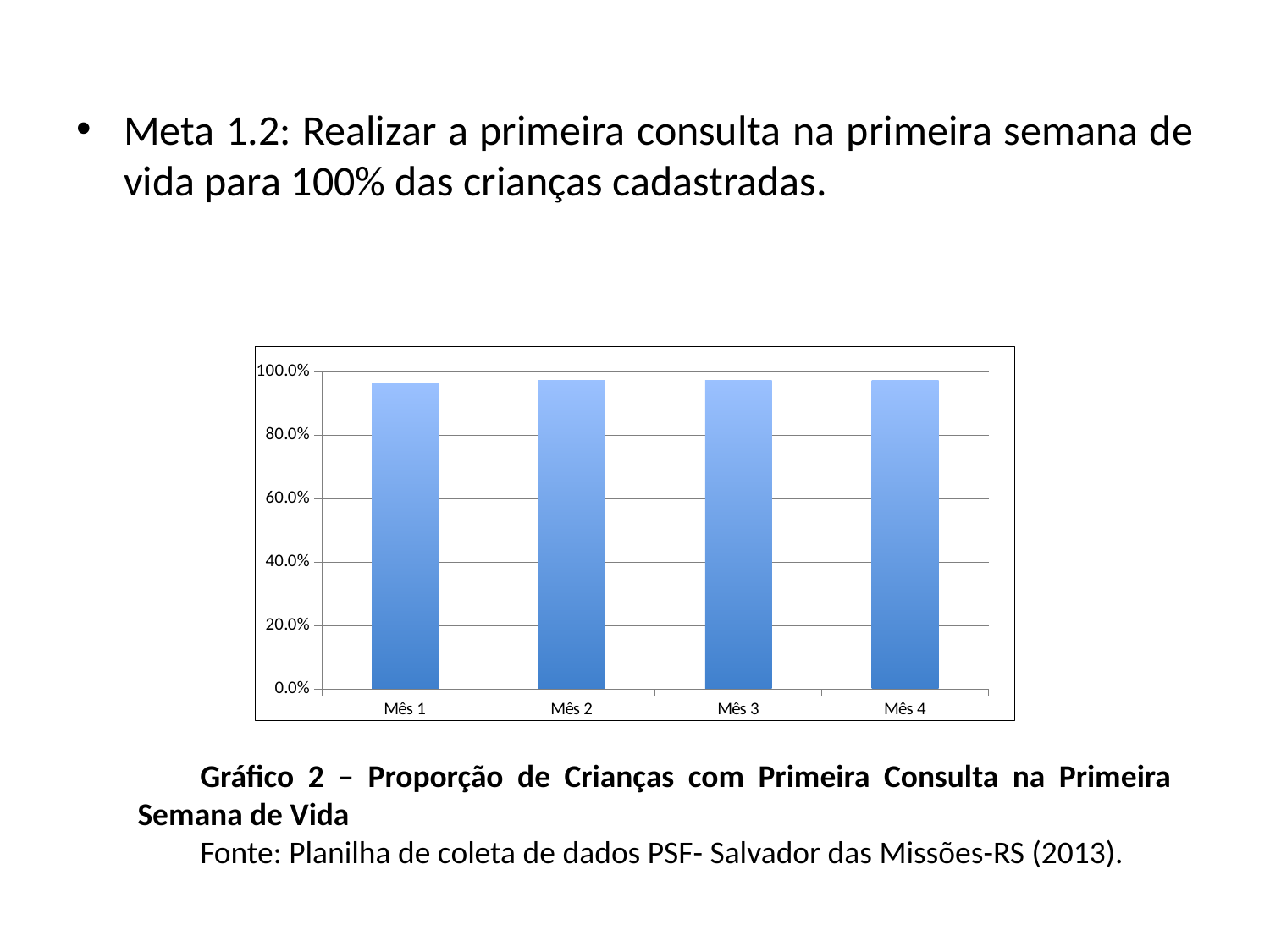

Meta 1.2: Realizar a primeira consulta na primeira semana de vida para 100% das crianças cadastradas.

### Chart

| Category | Proporção de crianças com primeira consulta na primeira semana de vida |
|---|---|
| Mês 1 | 0.9626168224299066 |
| Mês 2 | 0.9719626168224299 |
| Mês 3 | 0.972727272727273 |
| Mês 4 | 0.972727272727273 |
Gráfico 2 – Proporção de Crianças com Primeira Consulta na Primeira Semana de Vida
Fonte: Planilha de coleta de dados PSF- Salvador das Missões-RS (2013).